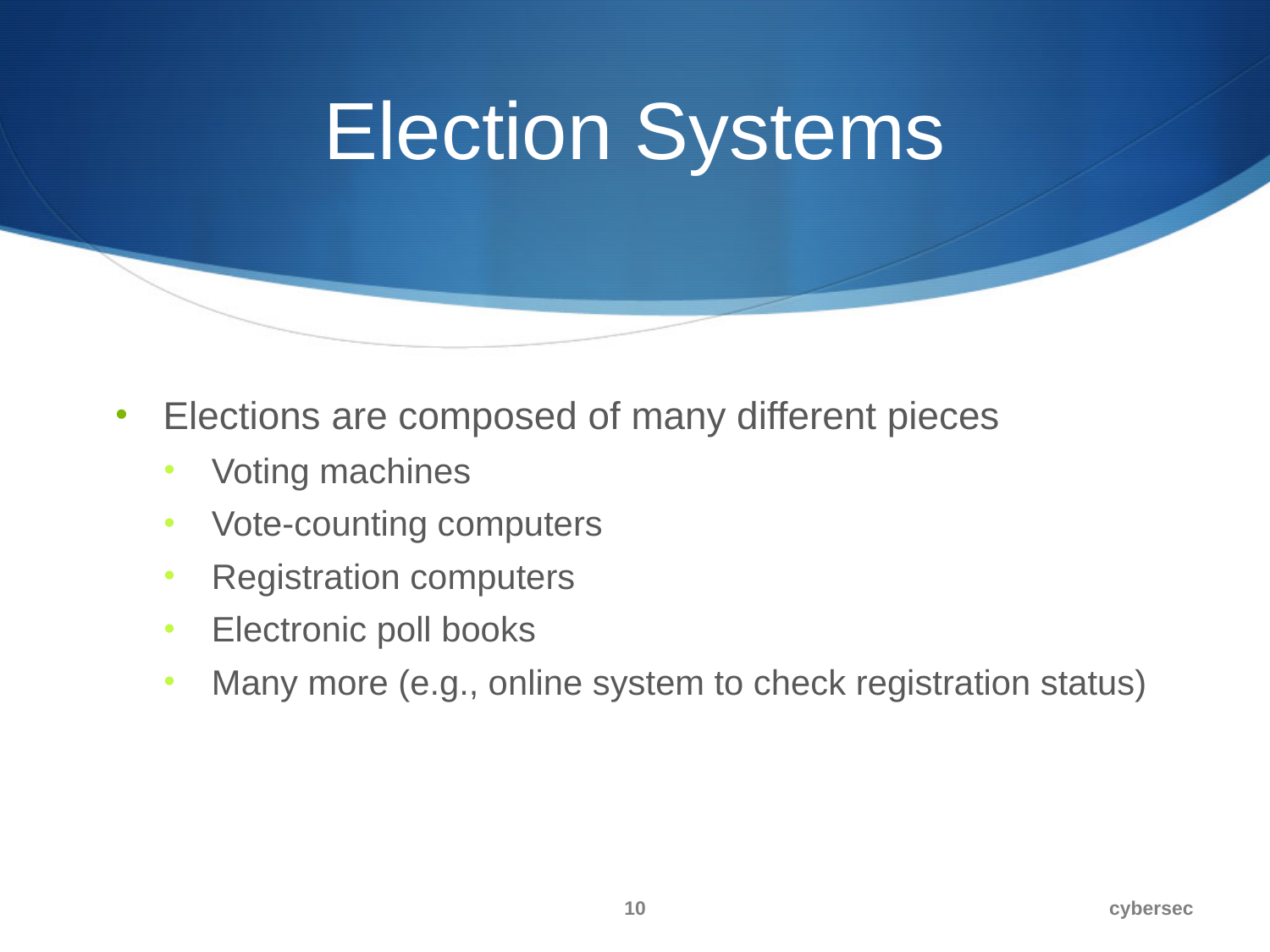

# Election Systems
Elections are composed of many different pieces
Voting machines
Vote-counting computers
Registration computers
Electronic poll books
Many more (e.g., online system to check registration status)
10
cybersec